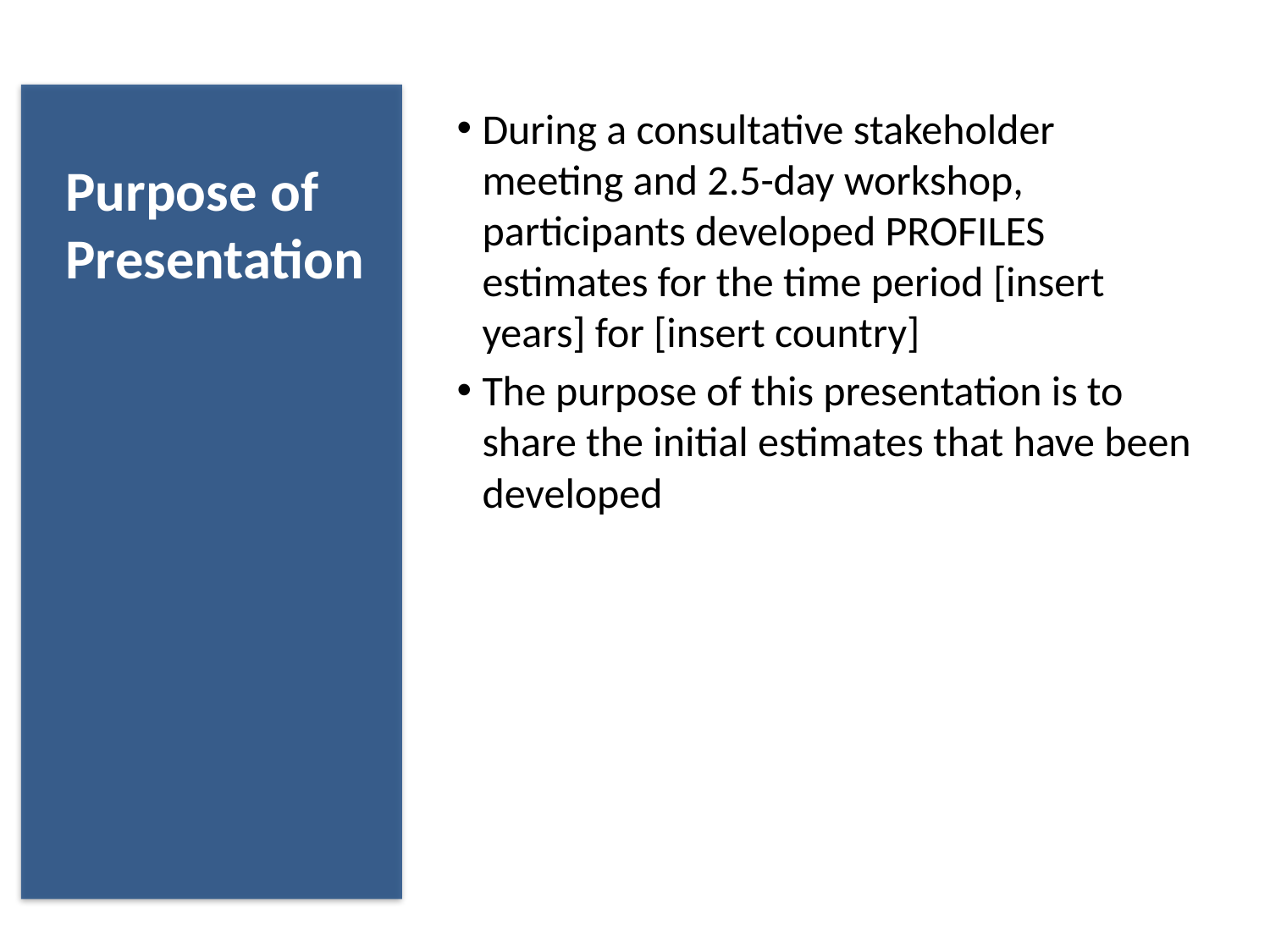

During a consultative stakeholder meeting and 2.5-day workshop, participants developed PROFILES  estimates for the time period [insert years] for [insert country]
The purpose of this presentation is to share the initial estimates that have been developed

#
Purpose of Presentation